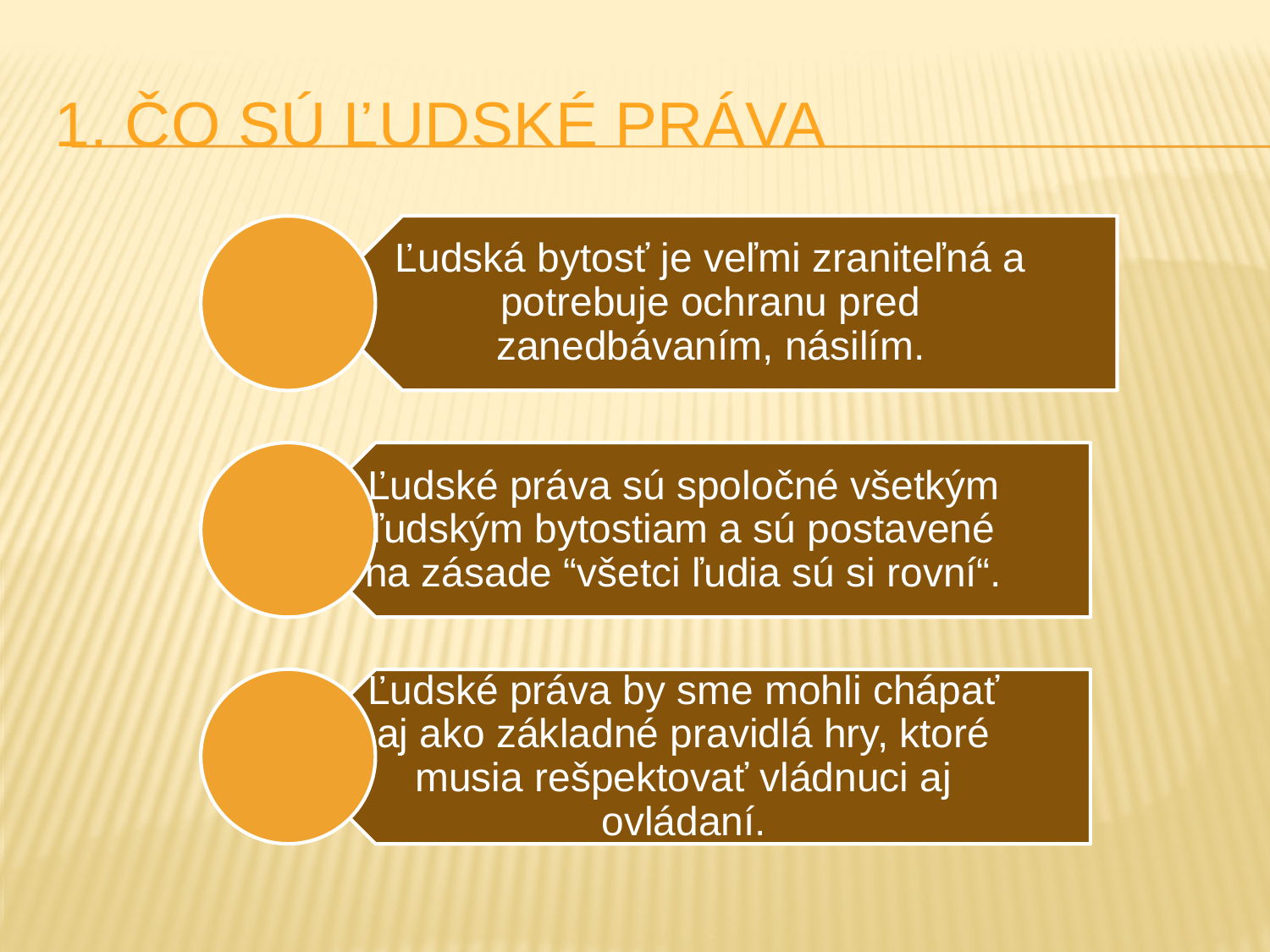

# 1. Čo sú ľudské práva
Ľudská bytosť je veľmi zraniteľná a potrebuje ochranu pred zanedbávaním, násilím.
Ľudské práva sú spoločné všetkým ľudským bytostiam a sú postavené na zásade “všetci ľudia sú si rovní“.
Ľudské práva by sme mohli chápať aj ako základné pravidlá hry, ktoré musia rešpektovať vládnuci aj ovládaní.